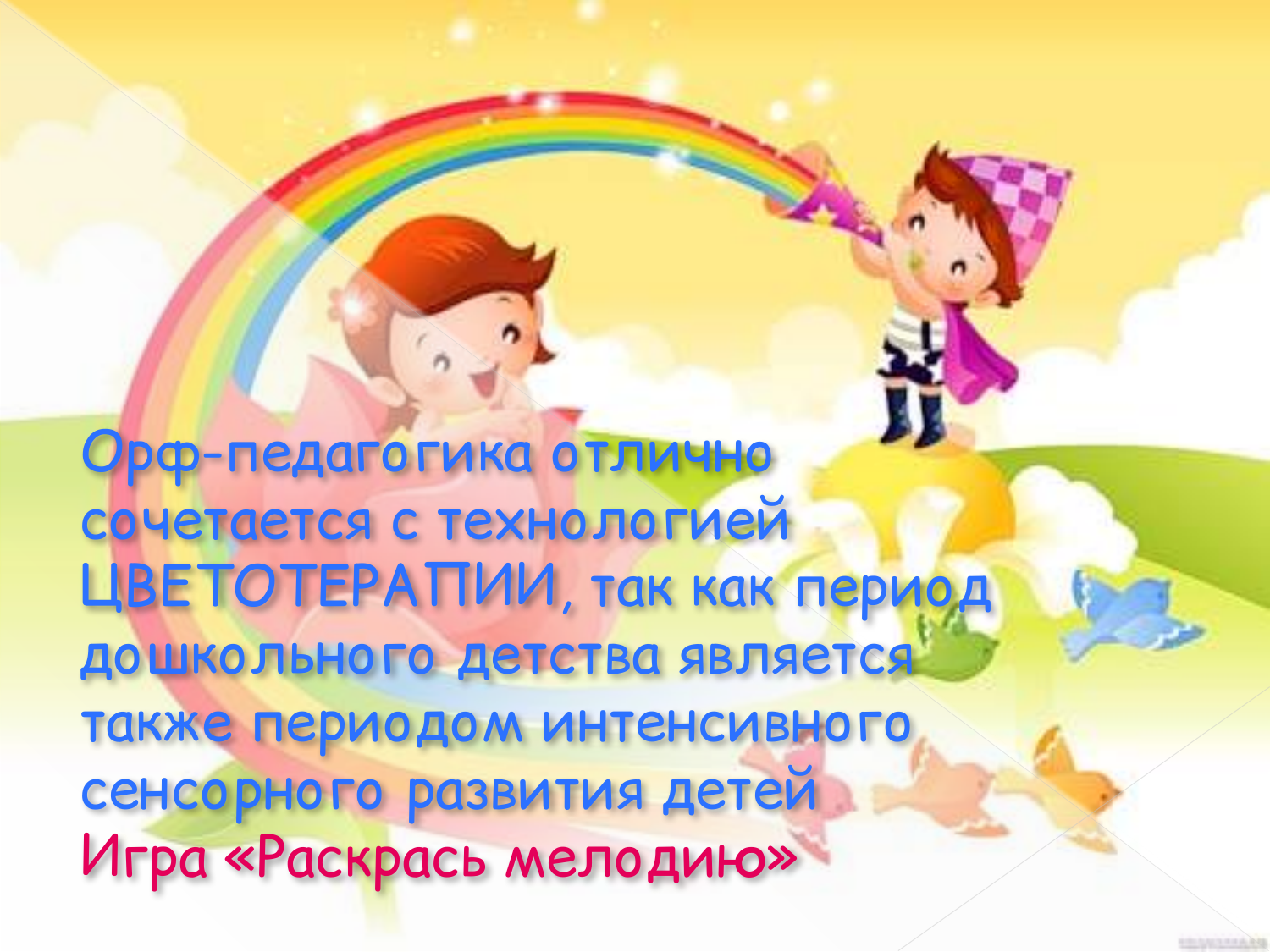

# Орф-педагогика отлично сочетается с технологией ЦВЕТОТЕРАПИИ, так как период дошкольного детства является также периодом интенсивного сенсорного развития детей Игра «Раскрась мелодию»